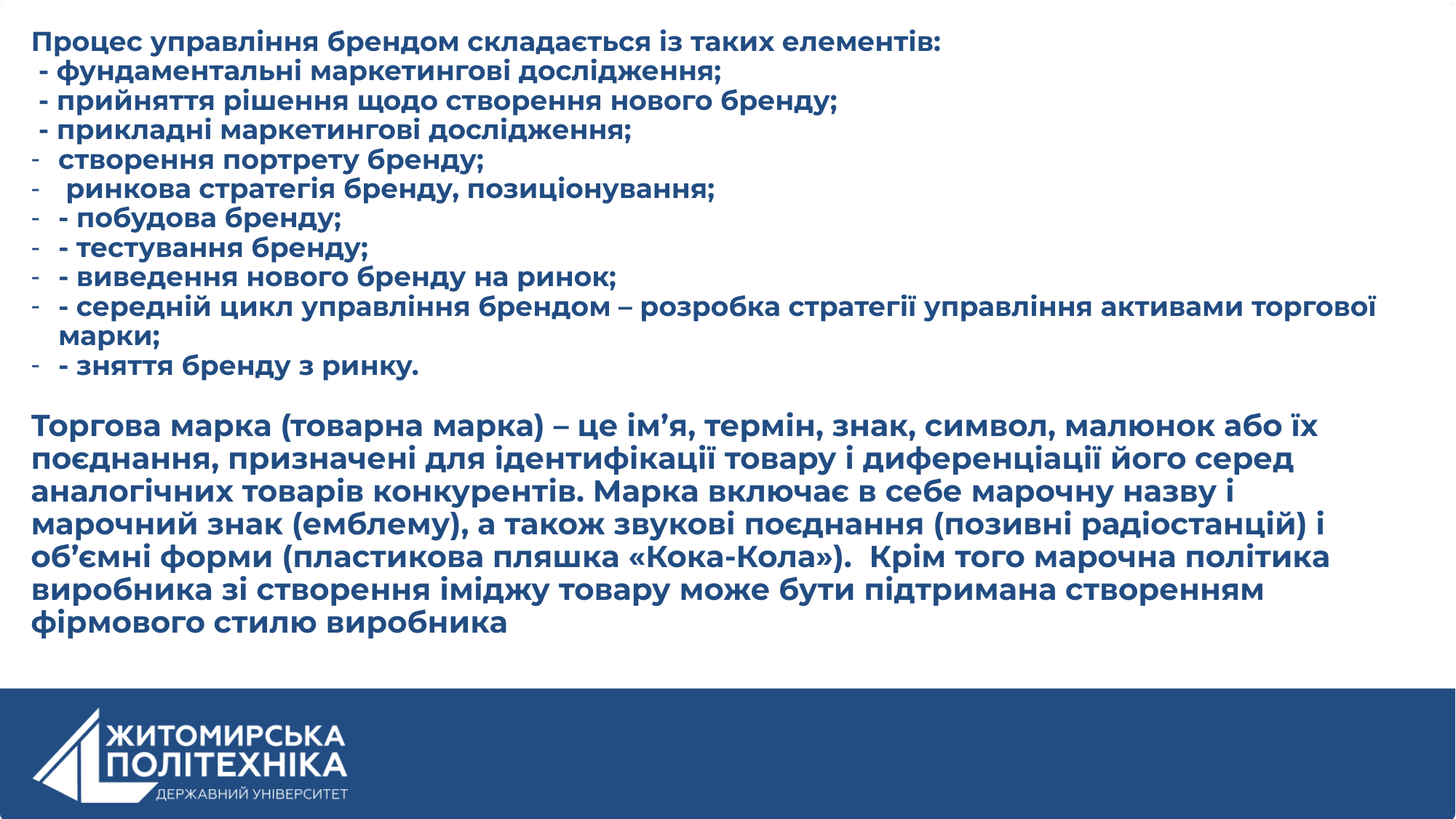

Процес управління брендом складається із таких елементів:
 - фундаментальні маркетингові дослідження;
 - прийняття рішення щодо створення нового бренду;
 - прикладні маркетингові дослідження;
створення портрету бренду;
 ринкова стратегія бренду, позиціонування;
- побудова бренду;
- тестування бренду;
- виведення нового бренду на ринок;
- середній цикл управління брендом – розробка стратегії управління активами торгової марки;
- зняття бренду з ринку.

Торгова марка (товарна марка) – це ім’я, термін, знак, символ, малюнок або їх поєднання, призначені для ідентифікації товару і диференціації його серед аналогічних товарів конкурентів. Марка включає в себе марочну назву і марочний знак (емблему), а також звукові поєднання (позивні радіостанцій) і об’ємні форми (пластикова пляшка «Кока-Кола»).  Крім того марочна політика виробника зі створення іміджу товару може бути підтримана створенням фірмового стилю виробника